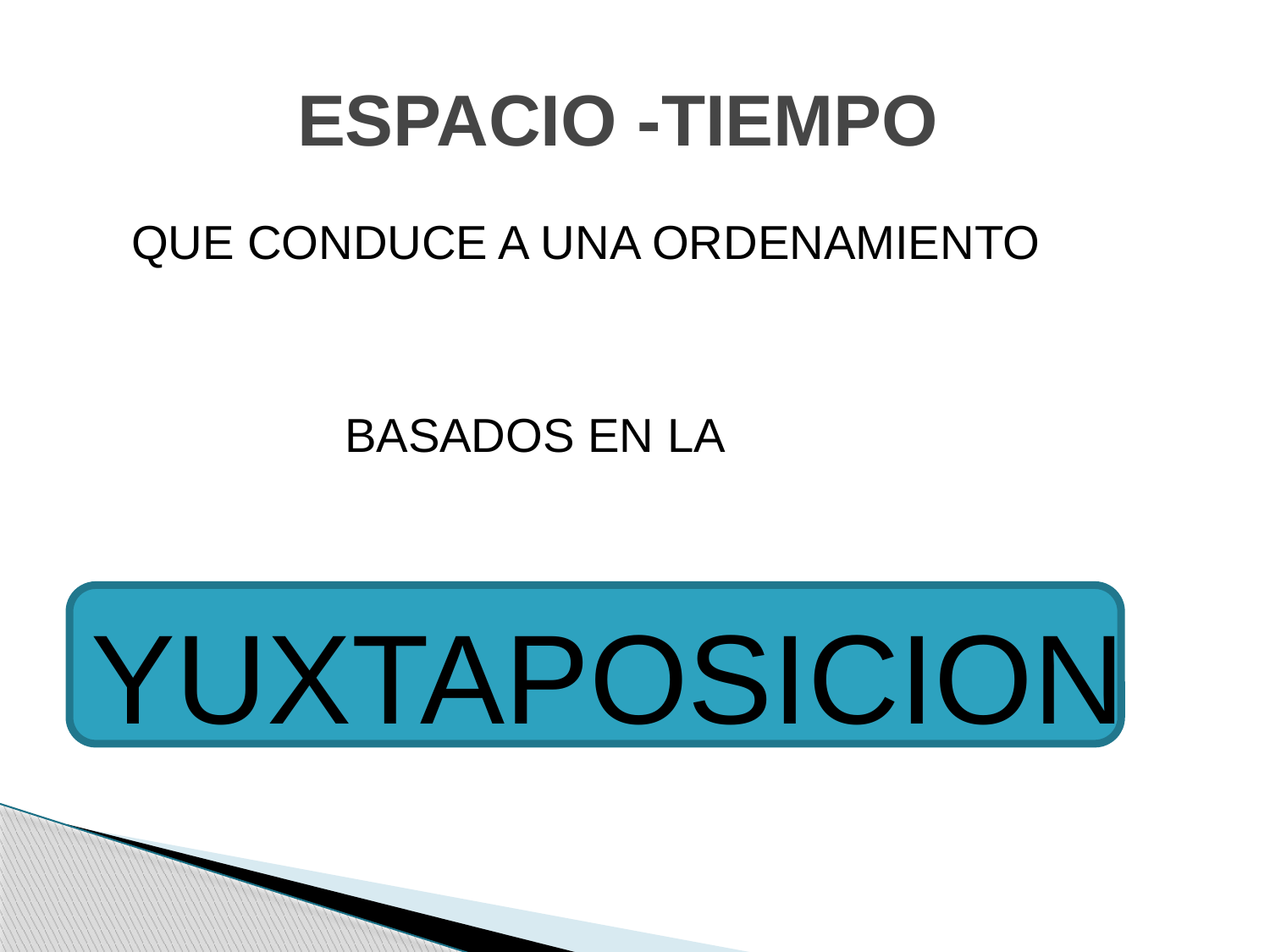

# ESPACIO -TIEMPO
   QUE CONDUCE A UNA ORDENAMIENTO

                   BASADOS EN LA

YUXTAPOSICION